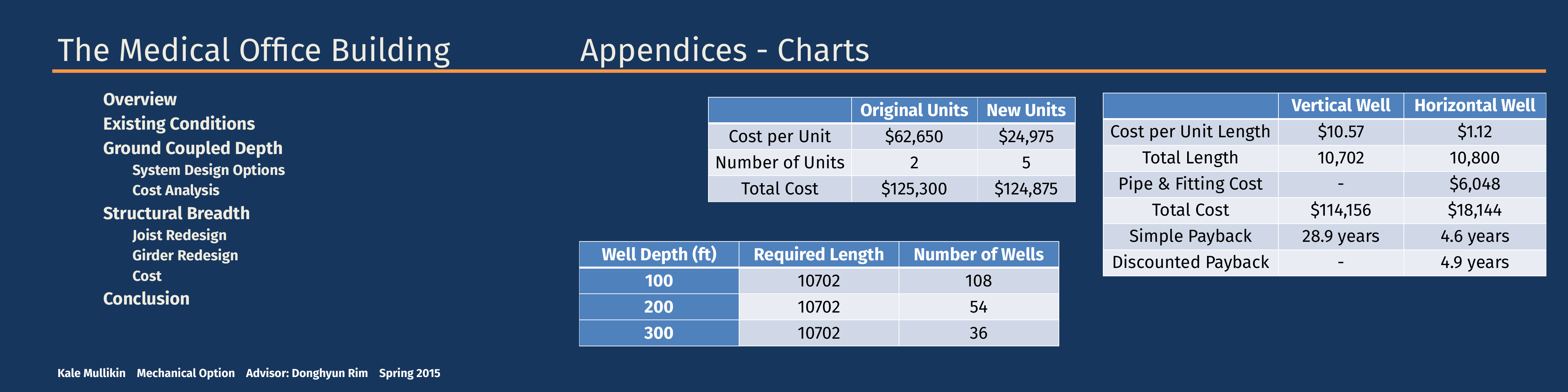

# The Medical Office Building			Appendices - Charts
Overview
Existing Conditions
Ground Coupled Depth
System Design Options
Cost Analysis
Structural Breadth
Joist Redesign
Girder Redesign
Cost
Conclusion

|  | Vertical Well | Horizontal Well |
| --- | --- | --- |
| Cost per Unit Length | $10.57 | $1.12 |
| Total Length | 10,702 | 10,800 |
| Pipe & Fitting Cost | - | $6,048 |
| Total Cost | $114,156 | $18,144 |
| Simple Payback | 28.9 years | 4.6 years |
| Discounted Payback | - | 4.9 years |
|  | Original Units | New Units |
| --- | --- | --- |
| Cost per Unit | $62,650 | $24,975 |
| Number of Units | 2 | 5 |
| Total Cost | $125,300 | $124,875 |
| Well Depth (ft) | Required Length | Number of Wells |
| --- | --- | --- |
| 100 | 10702 | 108 |
| 200 | 10702 | 54 |
| 300 | 10702 | 36 |
Kale Mullikin    Mechanical Option    Advisor: Donghyun Rim    Spring 2015